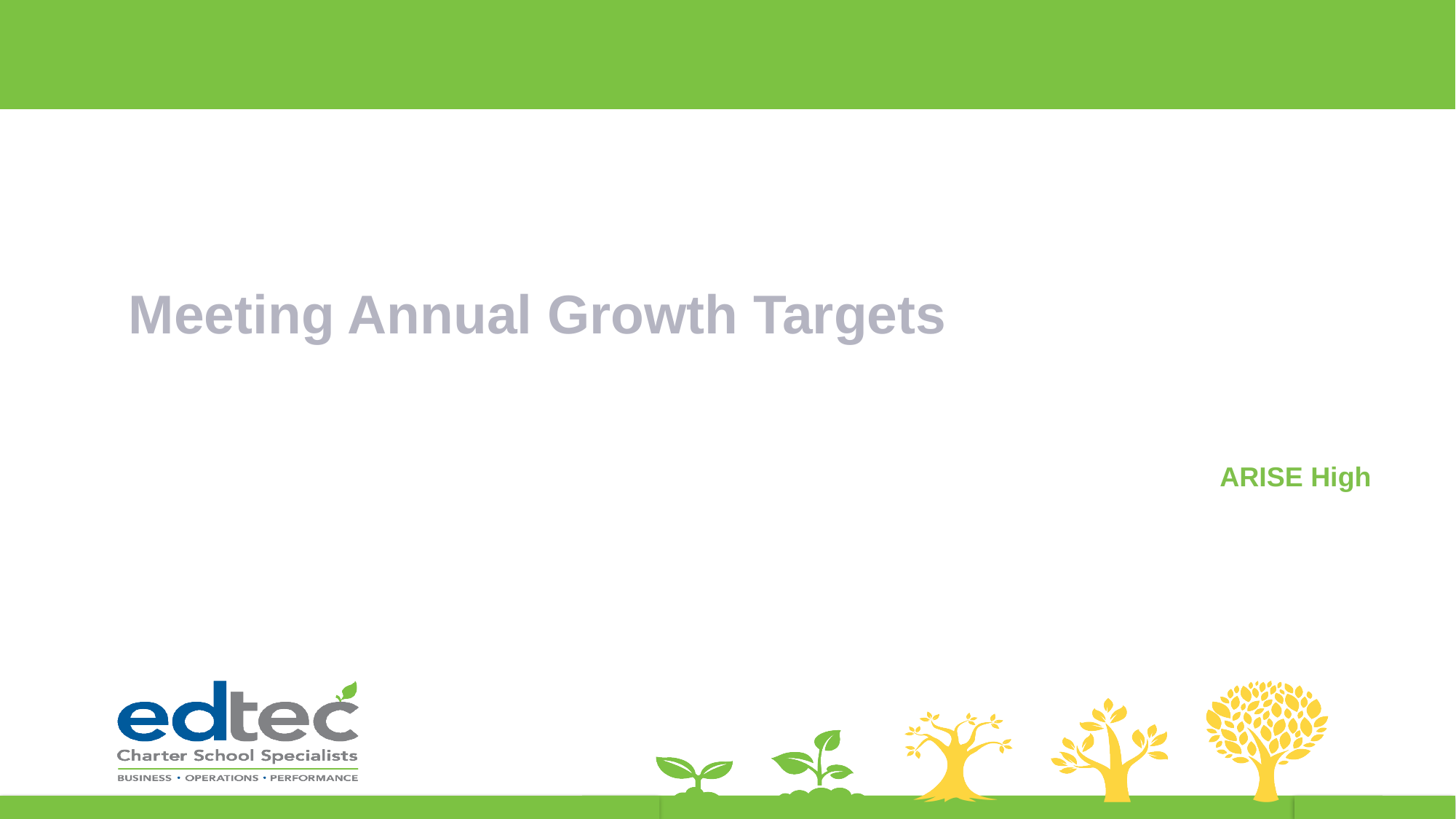

# Meeting Annual Growth Targets
ARISE High